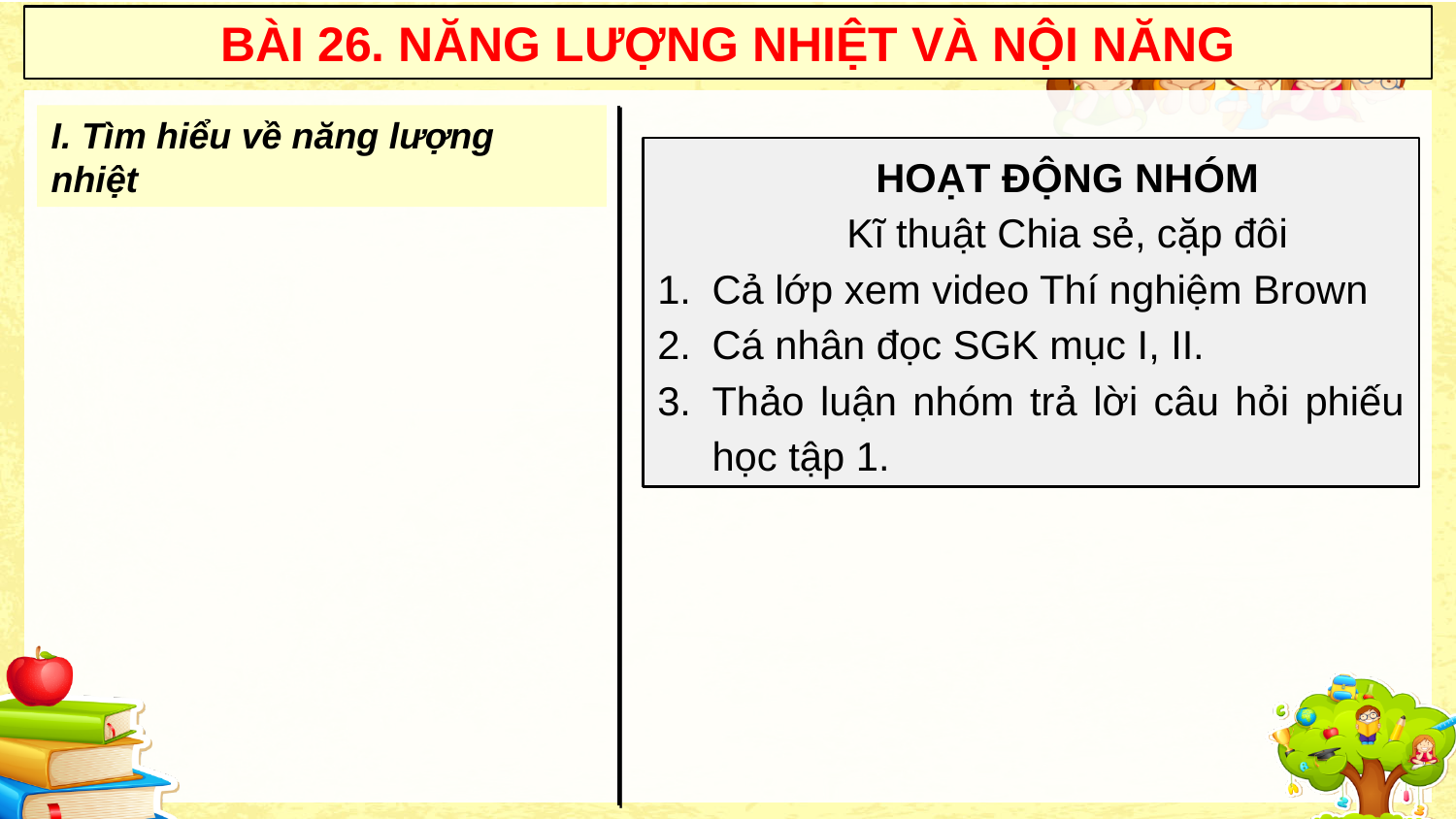

BÀI 26. NĂNG LƯỢNG NHIỆT VÀ NỘI NĂNG
I. Tìm hiểu về năng lượng nhiệt
HOẠT ĐỘNG NHÓM
Kĩ thuật Chia sẻ, cặp đôi
Cả lớp xem video Thí nghiệm Brown
Cá nhân đọc SGK mục I, II.
Thảo luận nhóm trả lời câu hỏi phiếu học tập 1.